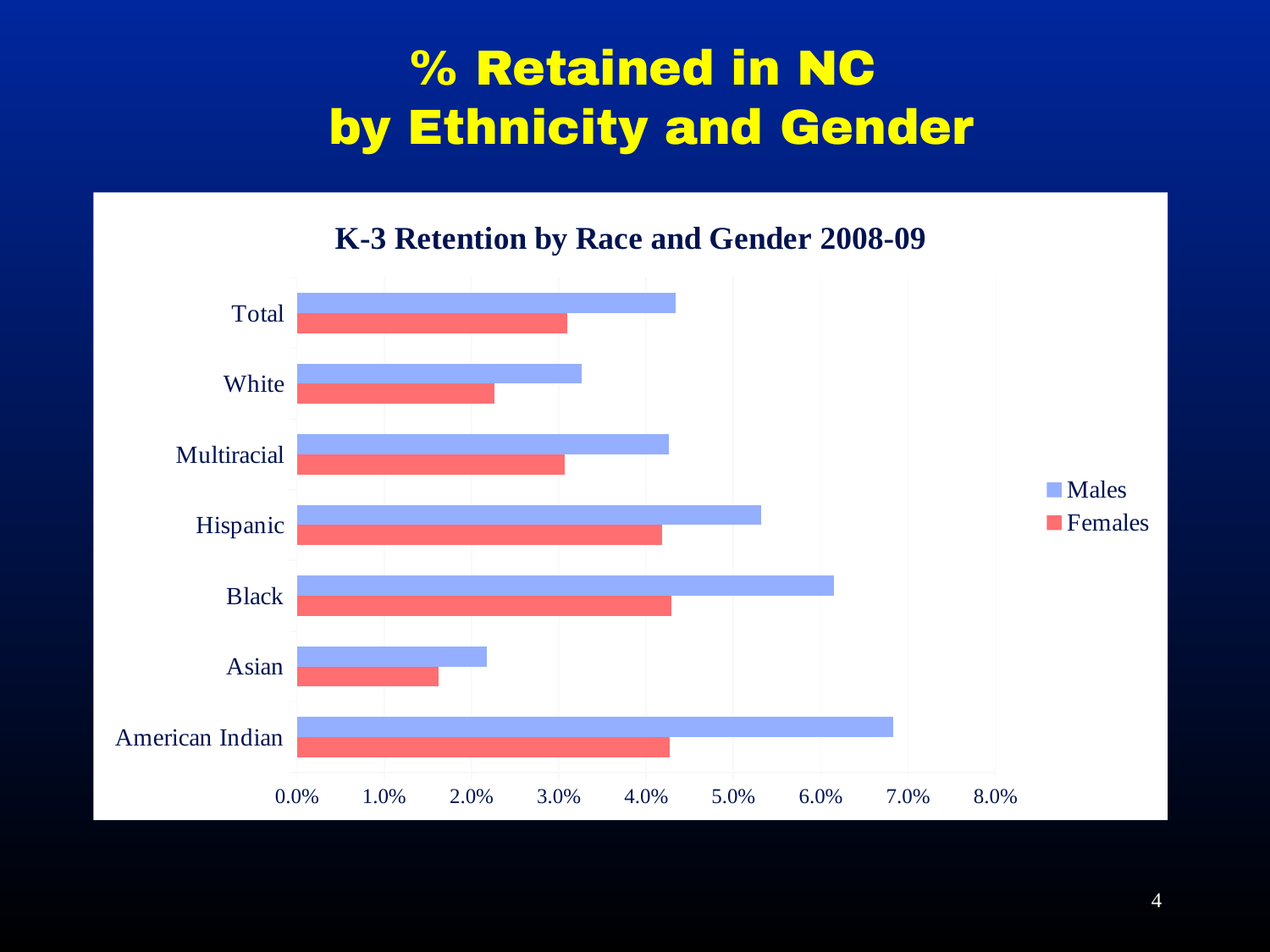

% Retained in NC
by Ethnicity and Gender

### Chart: K-3 Retention by Race and Gender 2008-09

| Category |  |  |
|---|---|---|
| American Indian | 0.04266263237518912 | 0.06829971181556203 |
| Asian | 0.016216216216216203 | 0.0217391304347826 |
| Black | 0.042889200087735745 | 0.061556442972630826 |
| Hispanic | 0.04179949255090769 | 0.053197474526473866 |
| Multiracial | 0.03064261950621624 | 0.042627712284298624 |
| White | 0.022653342810553482 | 0.03260665141209305 |
| Total | 0.030925061190480288 | 0.04340168937869143 |
4